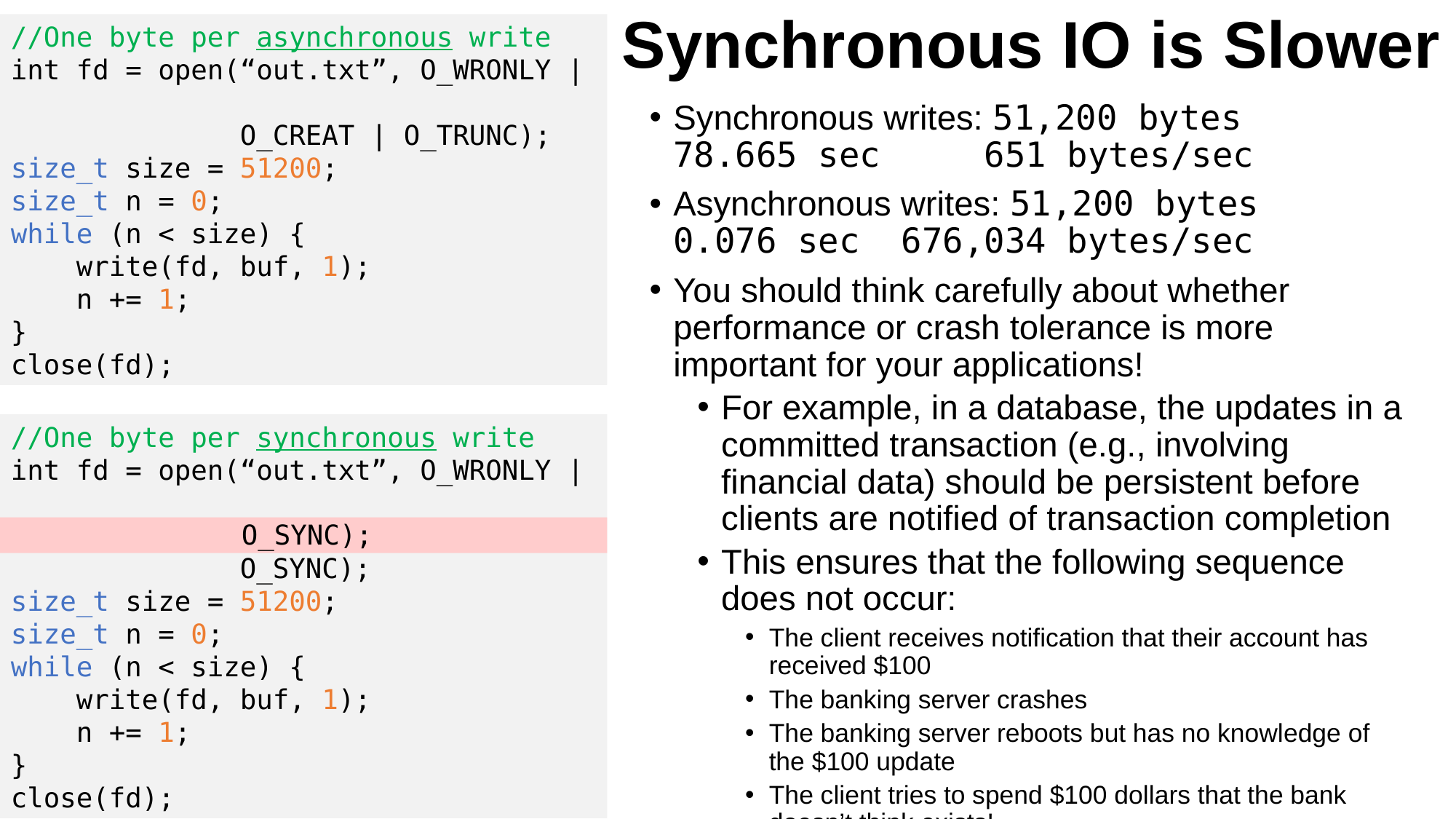

# Synchronous IO is Slower
//One byte per asynchronous write
int fd = open(“out.txt”, O_WRONLY |
              O_CREAT | O_TRUNC);
size_t size = 51200;
size_t n = 0;
while (n < size) {
    write(fd, buf, 1);
    n += 1;
}
close(fd);
Synchronous writes: 51,200 bytes     78.665 sec     651 bytes/sec
Asynchronous writes: 51,200 bytes      0.076 sec  676,034 bytes/sec
You should think carefully about whether performance or crash tolerance is more important for your applications!
For example, in a database, the updates in a committed transaction (e.g., involving financial data) should be persistent before clients are notified of transaction completion
This ensures that the following sequence does not occur:
The client receives notification that their account has received $100
The banking server crashes
The banking server reboots but has no knowledge of the $100 update
The client tries to spend $100 dollars that the bank doesn’t think exists!
//One byte per synchronous write
int fd = open(“out.txt”, O_WRONLY |
              O_CREAT | O_TRUNC |
              O_SYNC);
size_t size = 51200;
size_t n = 0;
while (n < size) {
    write(fd, buf, 1);
    n += 1;
}
close(fd);
 O_SYNC);